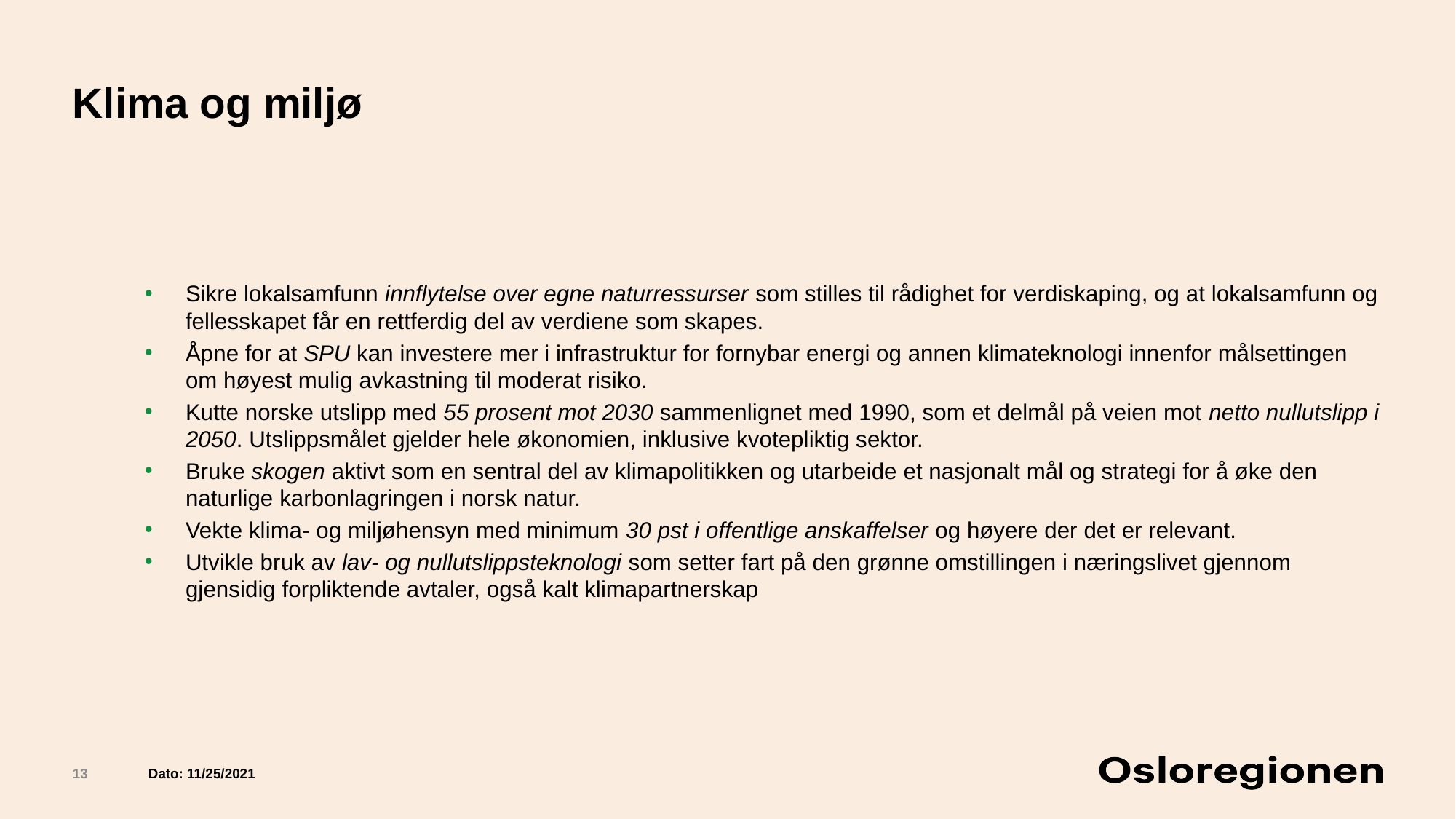

# Klima og miljø
Sikre lokalsamfunn innflytelse over egne naturressurser som stilles til rådighet for verdiskaping, og at lokalsamfunn og fellesskapet får en rettferdig del av verdiene som skapes.
Åpne for at SPU kan investere mer i infrastruktur for fornybar energi og annen klimateknologi innenfor målsettingen om høyest mulig avkastning til moderat risiko.
Kutte norske utslipp med 55 prosent mot 2030 sammenlignet med 1990, som et delmål på veien mot netto nullutslipp i 2050. Utslippsmålet gjelder hele økonomien, inklusive kvotepliktig sektor.
Bruke skogen aktivt som en sentral del av klimapolitikken og utarbeide et nasjonalt mål og strategi for å øke den naturlige karbonlagringen i norsk natur.
Vekte klima- og miljøhensyn med minimum 30 pst i offentlige anskaffelser og høyere der det er relevant.
Utvikle bruk av lav- og nullutslippsteknologi som setter fart på den grønne omstillingen i næringslivet gjennom gjensidig forpliktende avtaler, også kalt klimapartnerskap
13